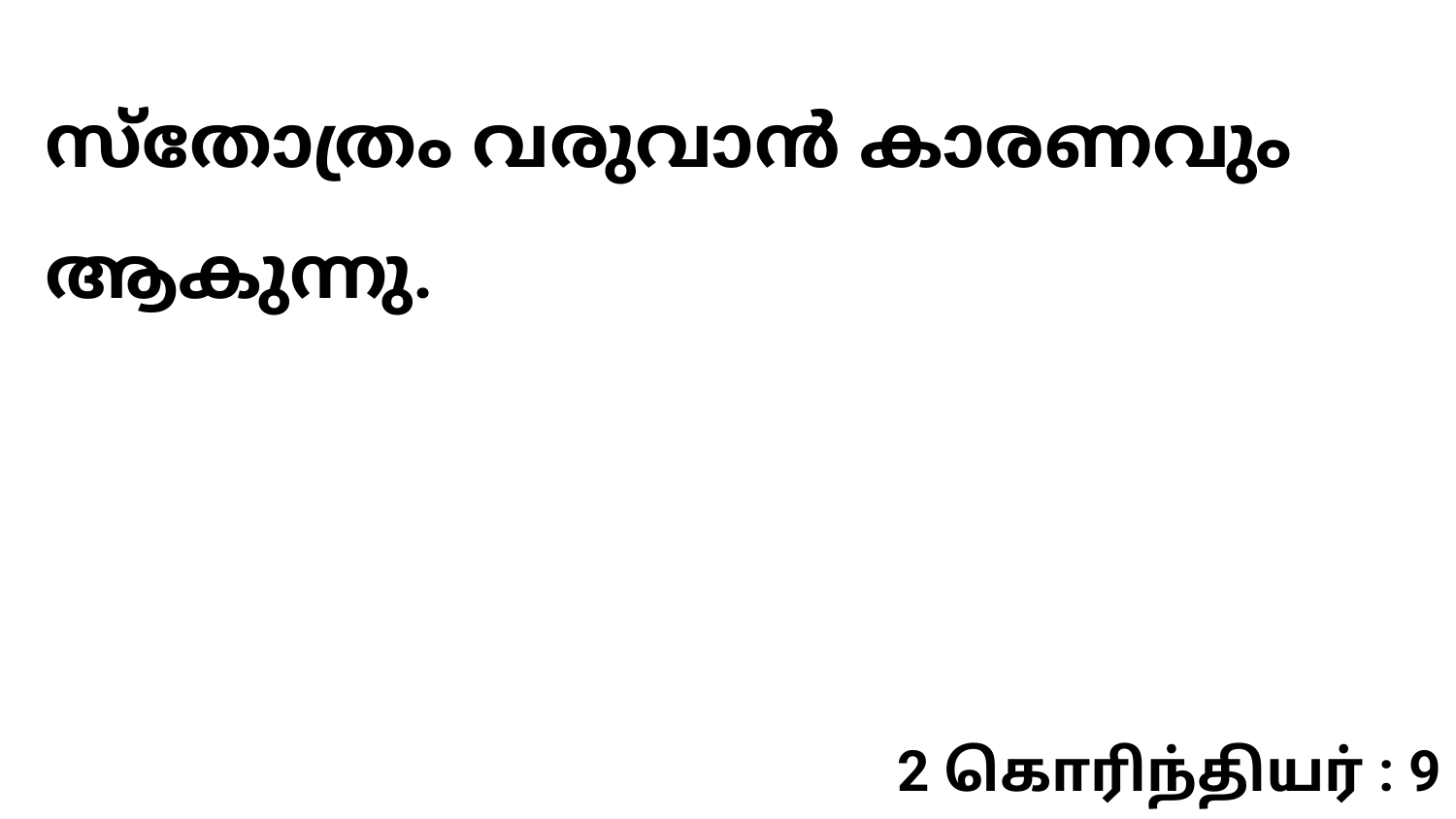

സ്തോത്രം വരുവാൻ കാരണവും ആകുന്നു.
2 கொரிந்தியர் : 9